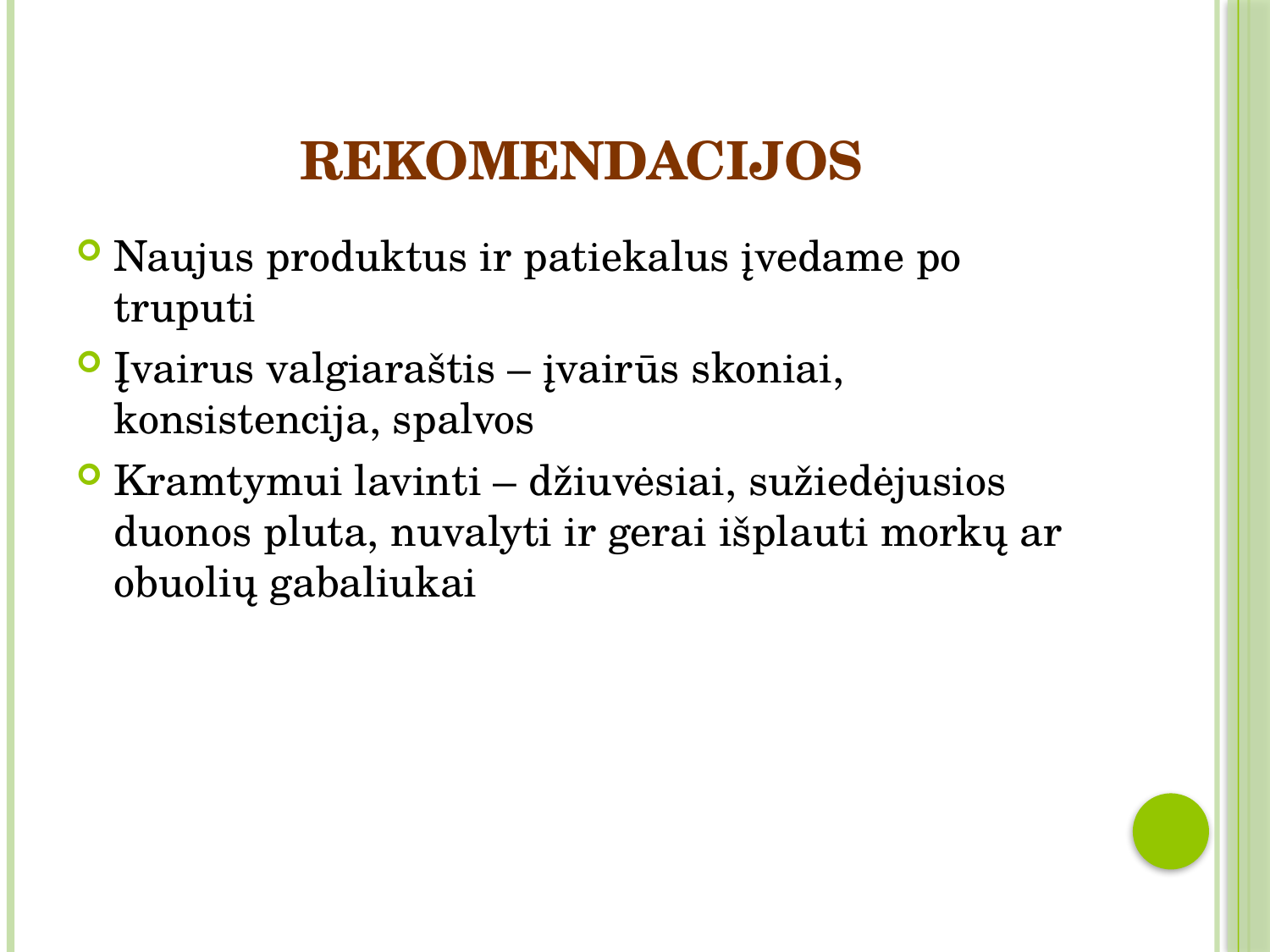

# Rekomendacijos
Naujus produktus ir patiekalus įvedame po truputi
Įvairus valgiaraštis – įvairūs skoniai, konsistencija, spalvos
Kramtymui lavinti – džiuvėsiai, sužiedėjusios duonos pluta, nuvalyti ir gerai išplauti morkų ar obuolių gabaliukai